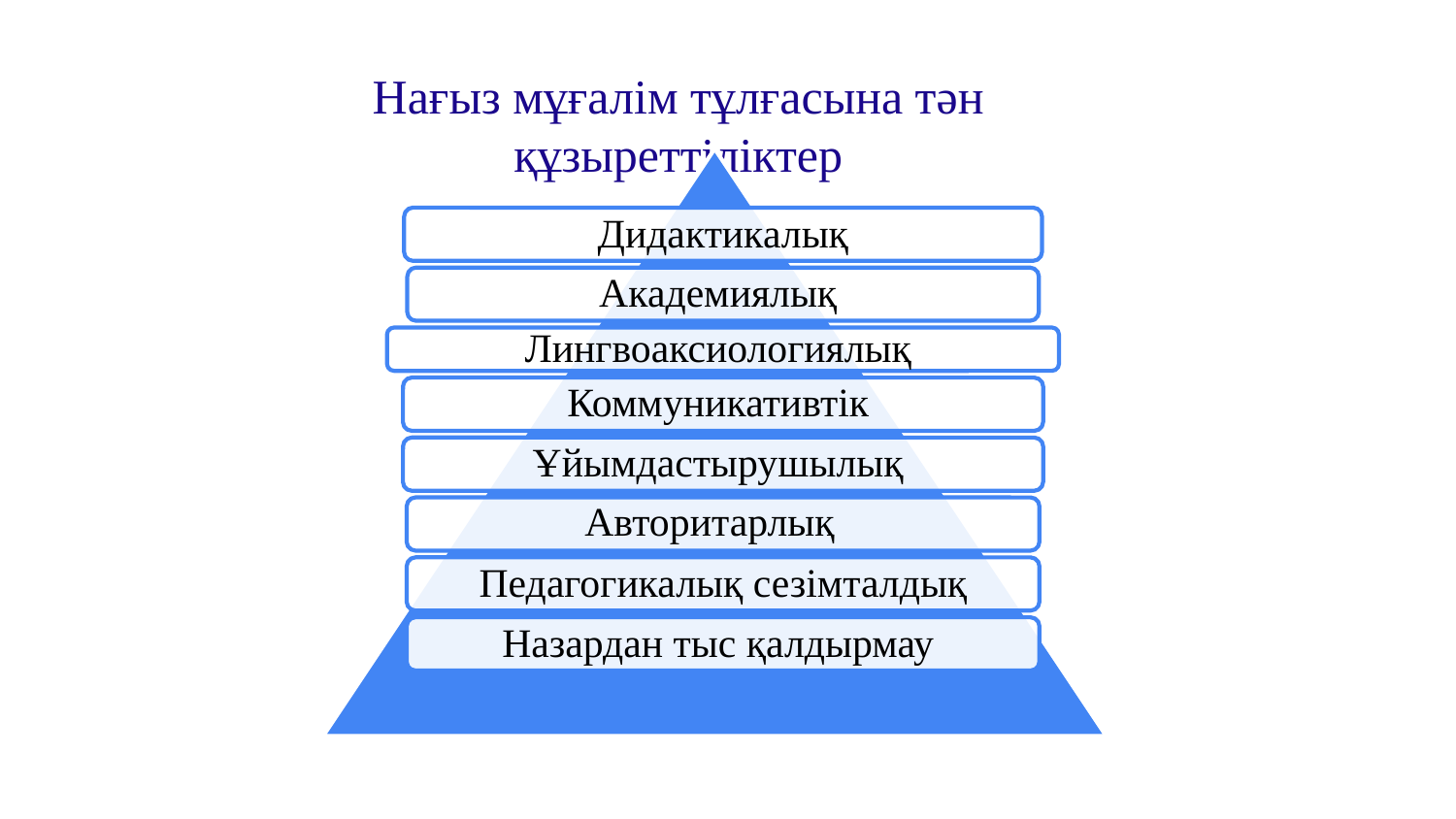

Нағыз мұғалім тұлғасына тән құзыреттіліктер

Дидактикалық

Академиялық

Лингвоаксиологиялық

Коммуникативтік

Ұйымдастырушылық

Авторитарлық

Педагогикалық сезімталдық

Назардан тыс қалдырмау